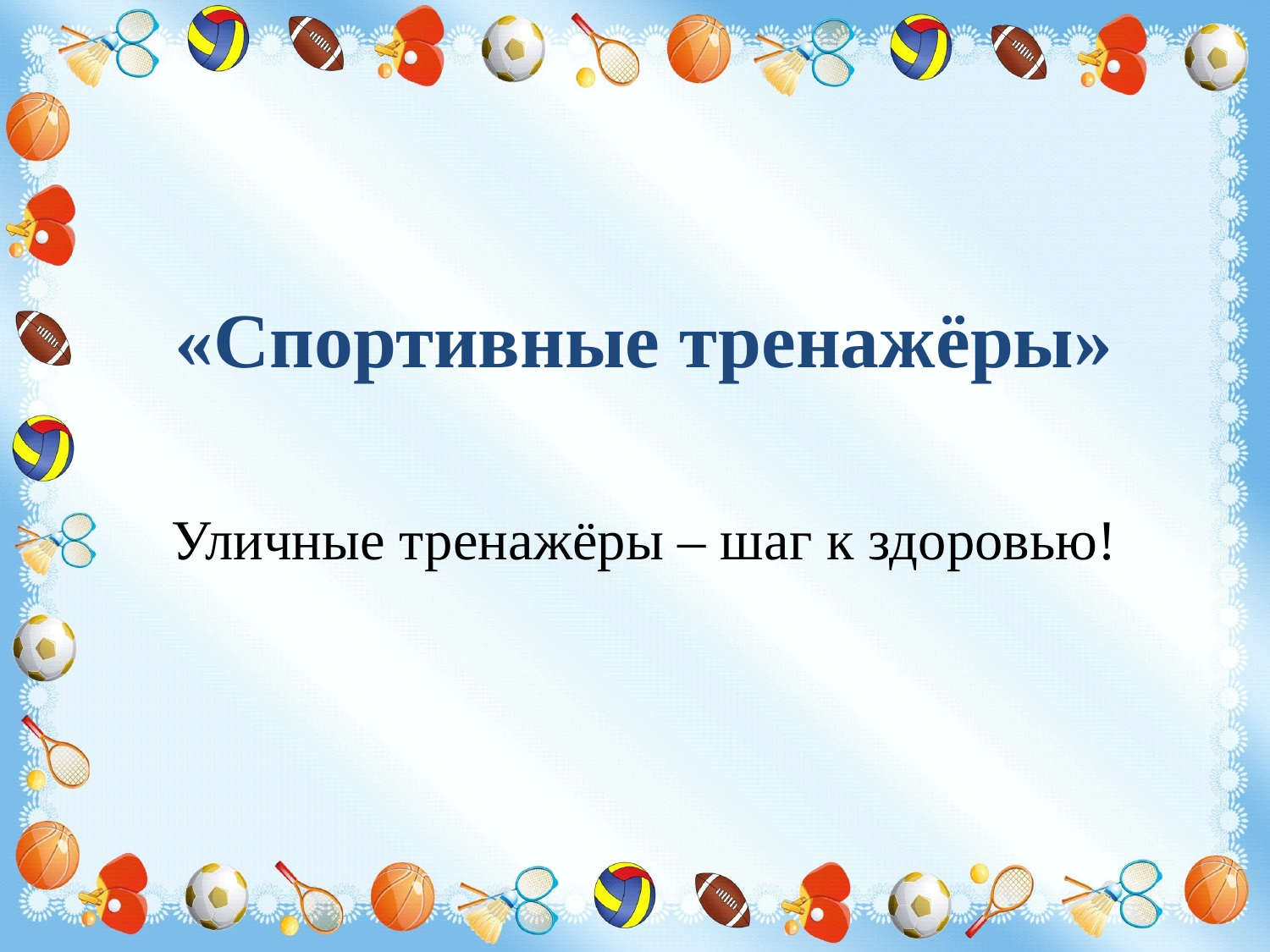

«Спортивные тренажёры»

Уличные тренажёры – шаг к здоровью!